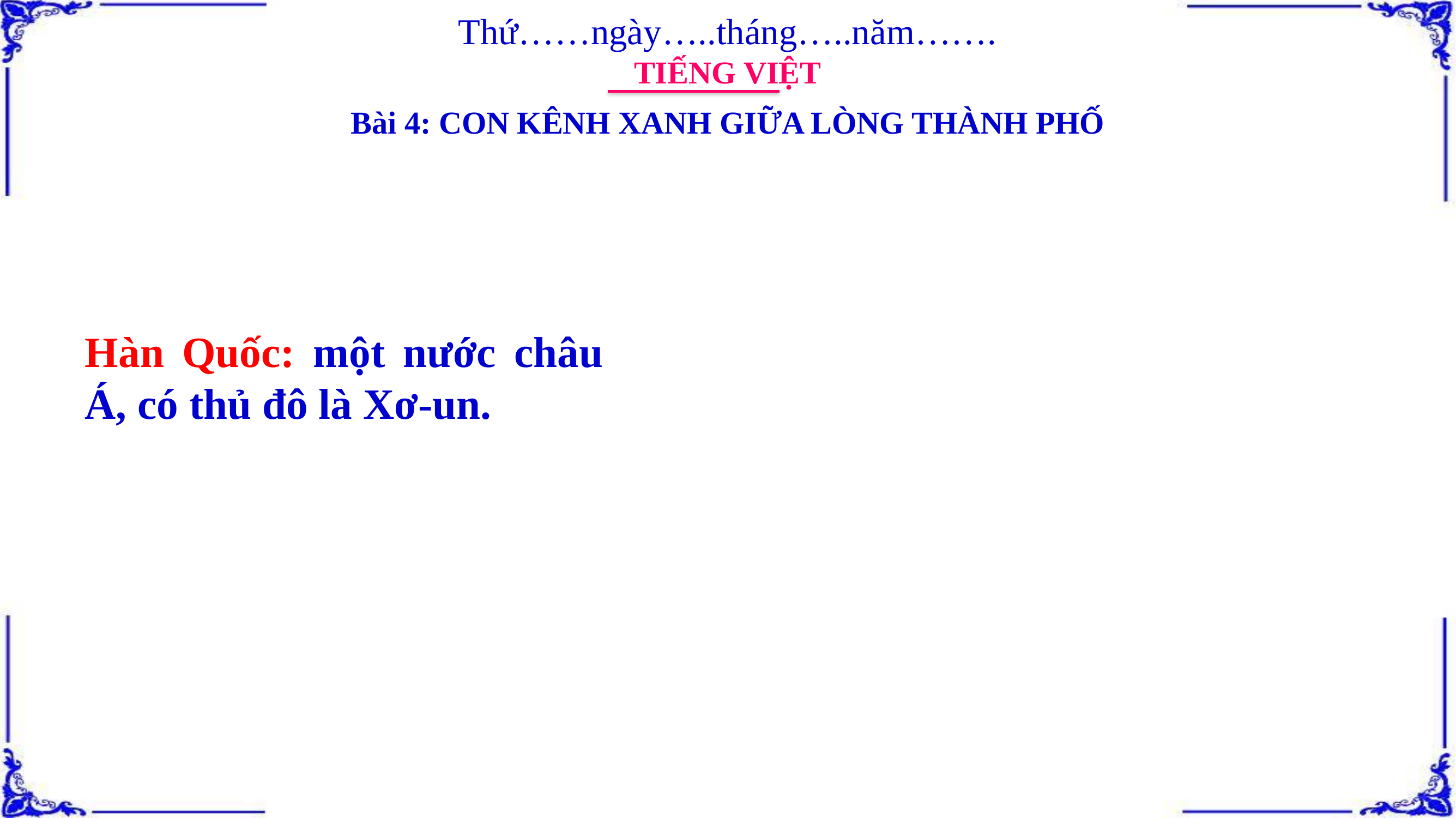

Thứ……ngày…..tháng…..năm…….
TIẾNG VIỆT
Bài 4: CON KÊNH XANH GIỮA LÒNG THÀNH PHỐ
Hàn Quốc: một nước châu Á, có thủ đô là Xơ-un.